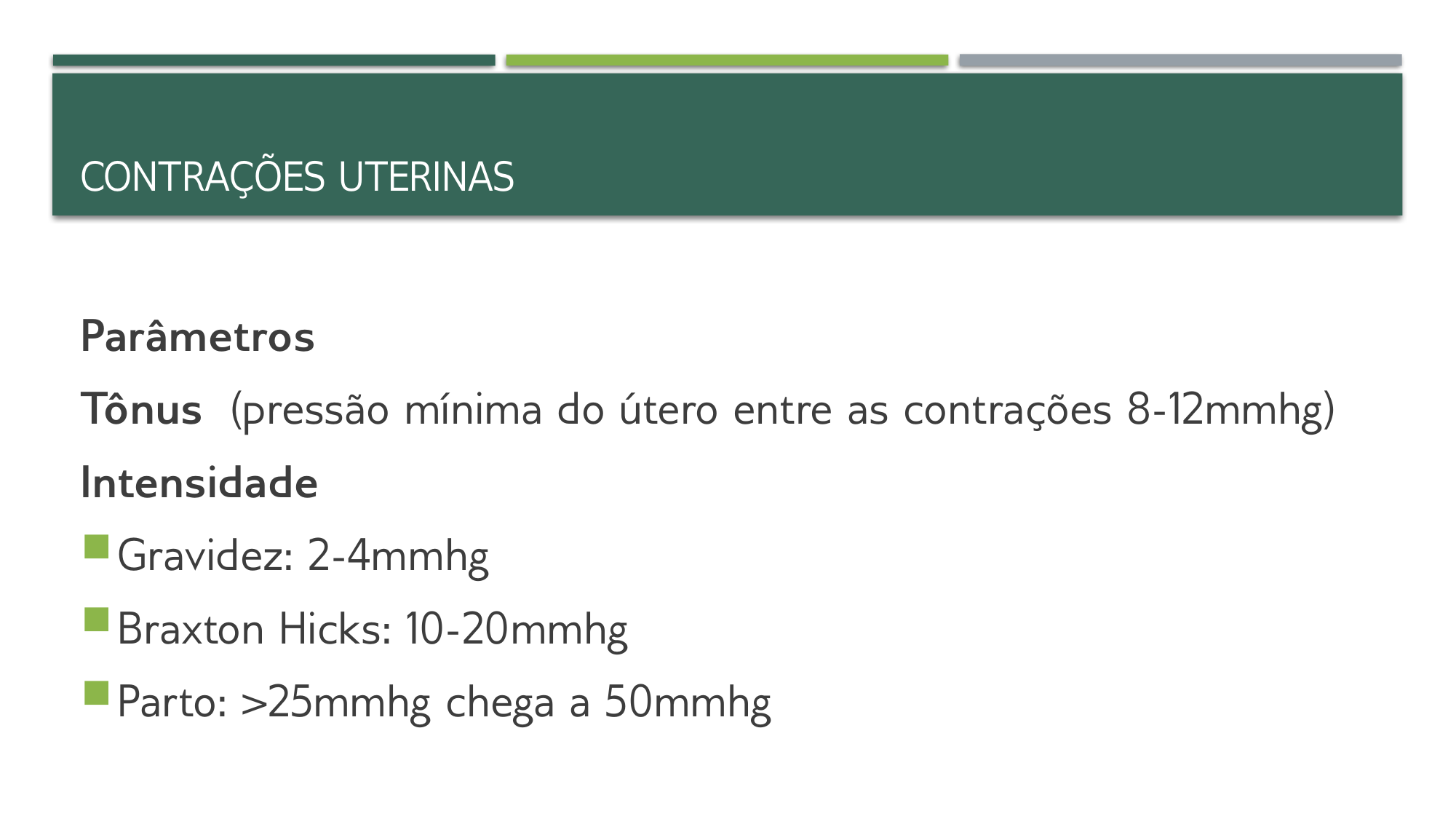

# ContraçÕes UTERINAS
Parâmetros
Tônus  (pressão mínima do útero entre as contrações 8-12mmhg)
Intensidade
Gravidez: 2-4mmhg
Braxton Hicks: 10-20mmhg
Parto: >25mmhg chega a 50mmhg